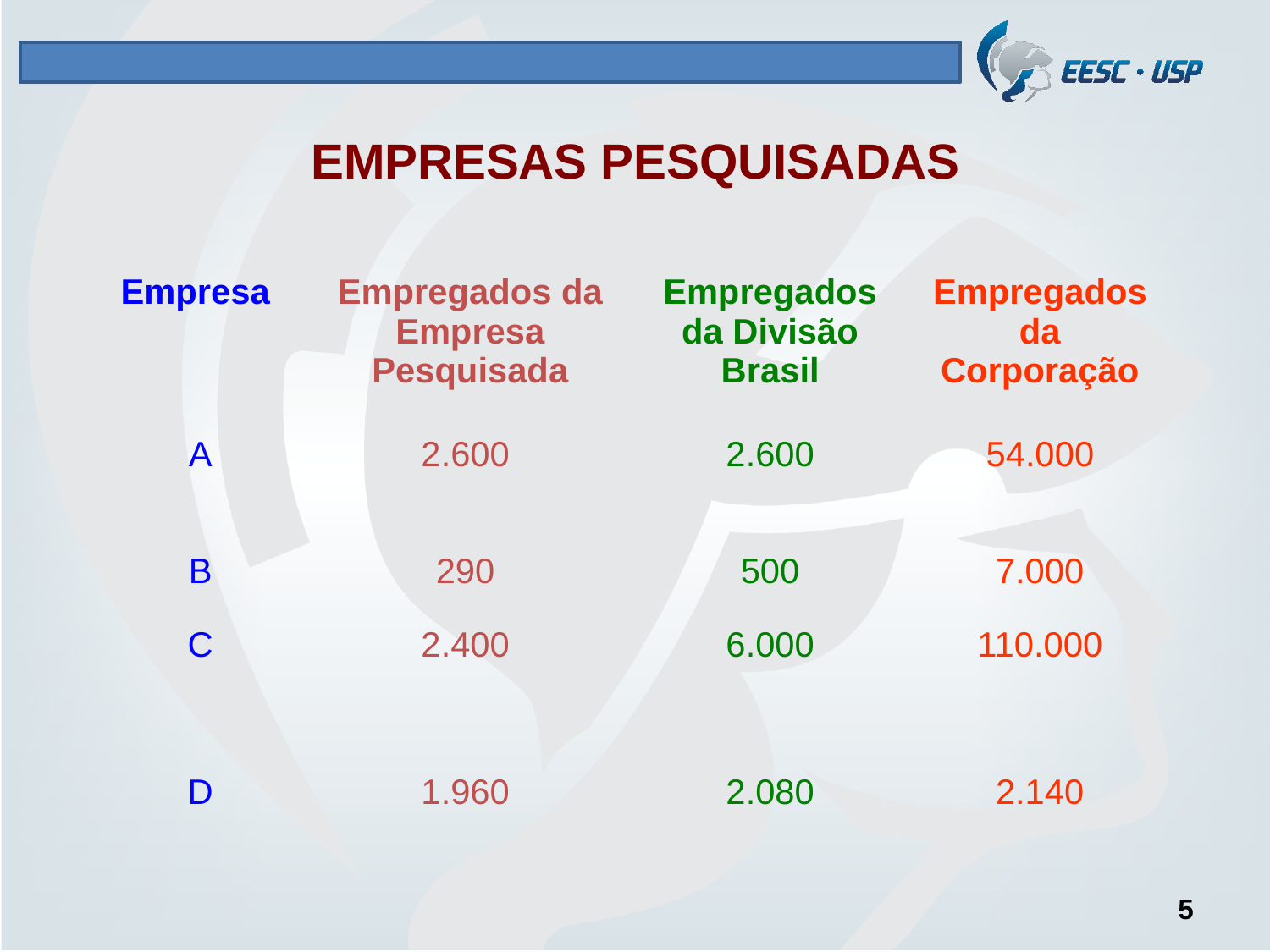

# EMPRESAS PESQUISADAS
| Empresa | Empregados da Empresa Pesquisada | Empregados da Divisão Brasil | Empregados da Corporação |
| --- | --- | --- | --- |
| A | 2.600 | 2.600 | 54.000 |
| B | 290 | 500 | 7.000 |
| C | 2.400 | 6.000 | 110.000 |
| D | 1.960 | 2.080 | 2.140 |
5